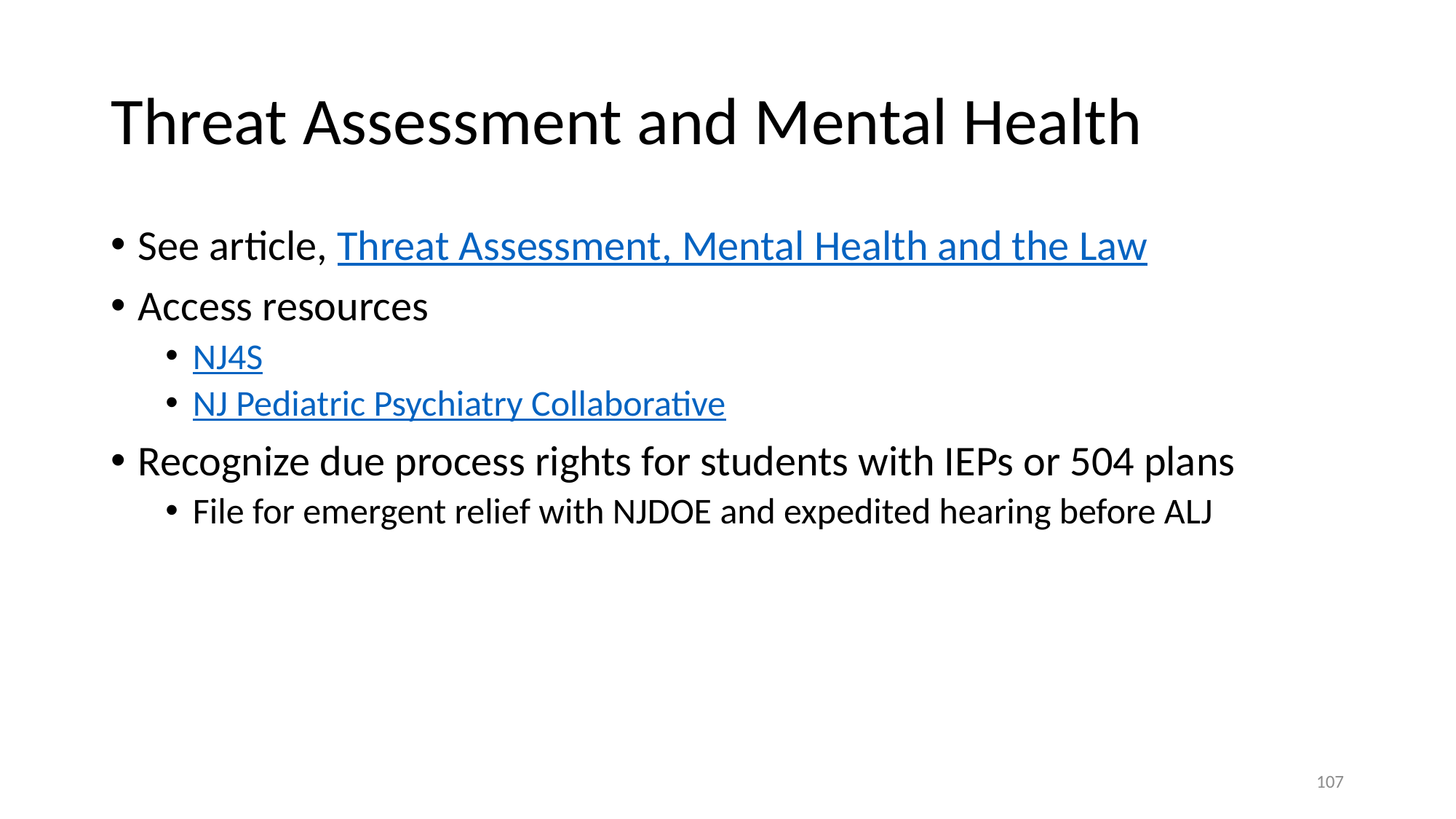

# Threat Assessment and Mental Health
See article, Threat Assessment, Mental Health and the Law
Access resources
NJ4S
NJ Pediatric Psychiatry Collaborative
Recognize due process rights for students with IEPs or 504 plans
File for emergent relief with NJDOE and expedited hearing before ALJ
107